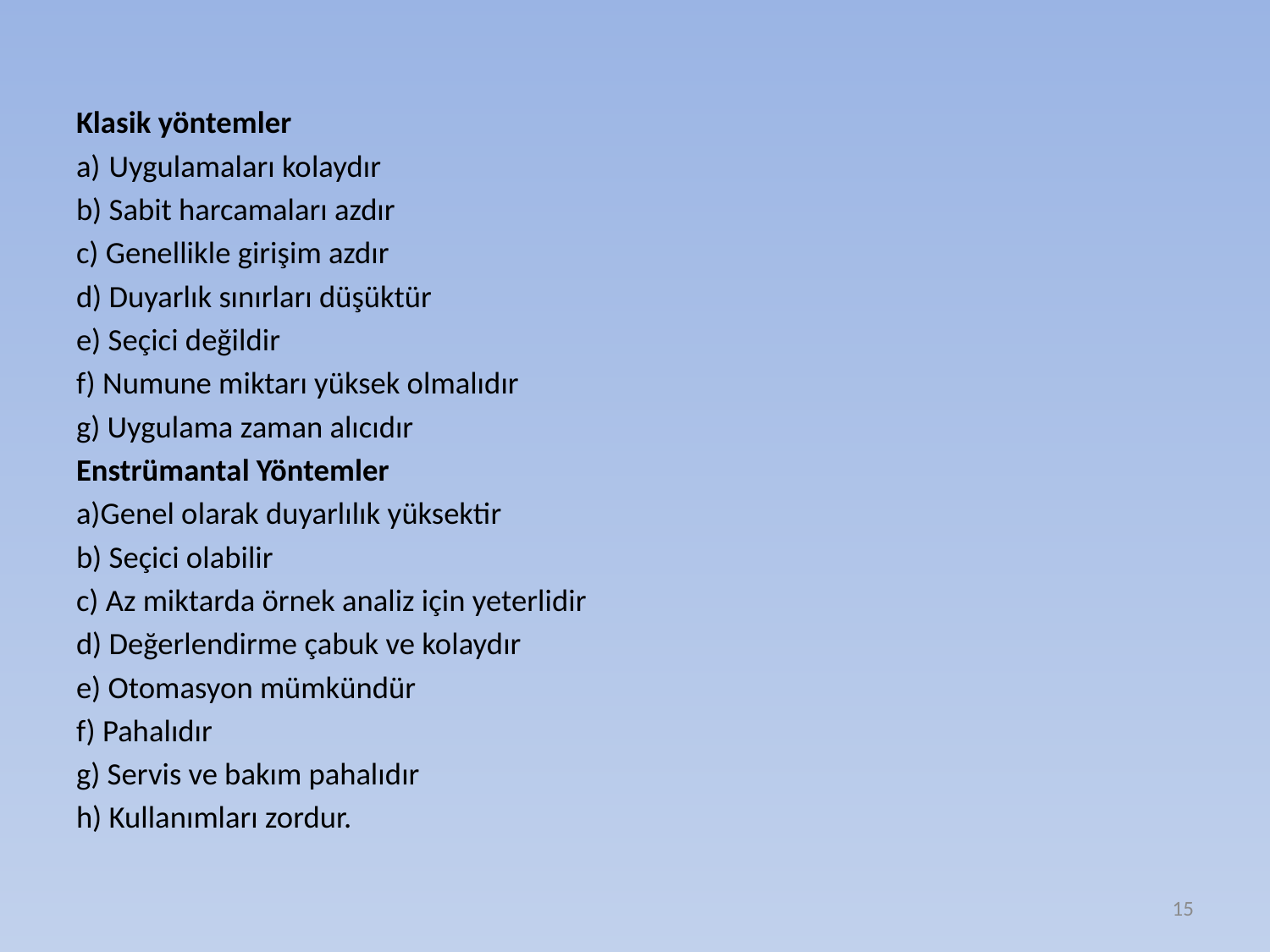

Klasik yöntemler
Uygulamaları kolaydır
b) Sabit harcamaları azdır
c) Genellikle girişim azdır
d) Duyarlık sınırları düşüktür
e) Seçici değildir
f) Numune miktarı yüksek olmalıdır
g) Uygulama zaman alıcıdır
Enstrümantal Yöntemler
a)Genel olarak duyarlılık yüksektir
b) Seçici olabilir
c) Az miktarda örnek analiz için yeterlidir
d) Değerlendirme çabuk ve kolaydır
e) Otomasyon mümkündür
f) Pahalıdır
g) Servis ve bakım pahalıdır
h) Kullanımları zordur.
15